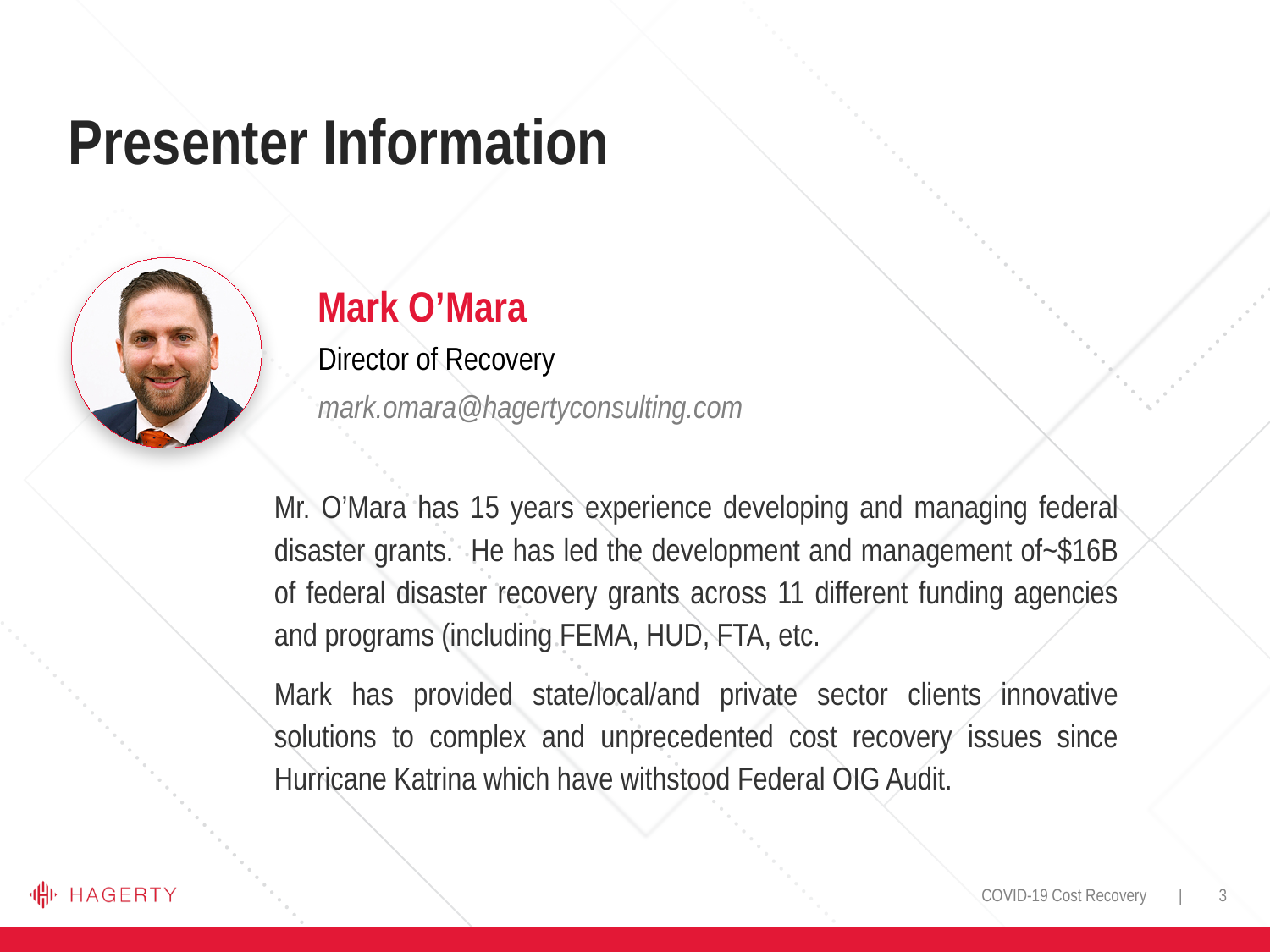

# Presenter Information

Mark O’Mara
Director of Recovery
mark.omara@hagertyconsulting.com
Mr. O’Mara has 15 years experience developing and managing federal disaster grants.  He has led the development and management of~$16B of federal disaster recovery grants across 11 different funding agencies and programs (including FEMA, HUD, FTA, etc.
Mark has provided state/local/and private sector clients innovative solutions to complex and unprecedented cost recovery issues since Hurricane Katrina which have withstood Federal OIG Audit.
COVID-19 Cost Recovery        |         3